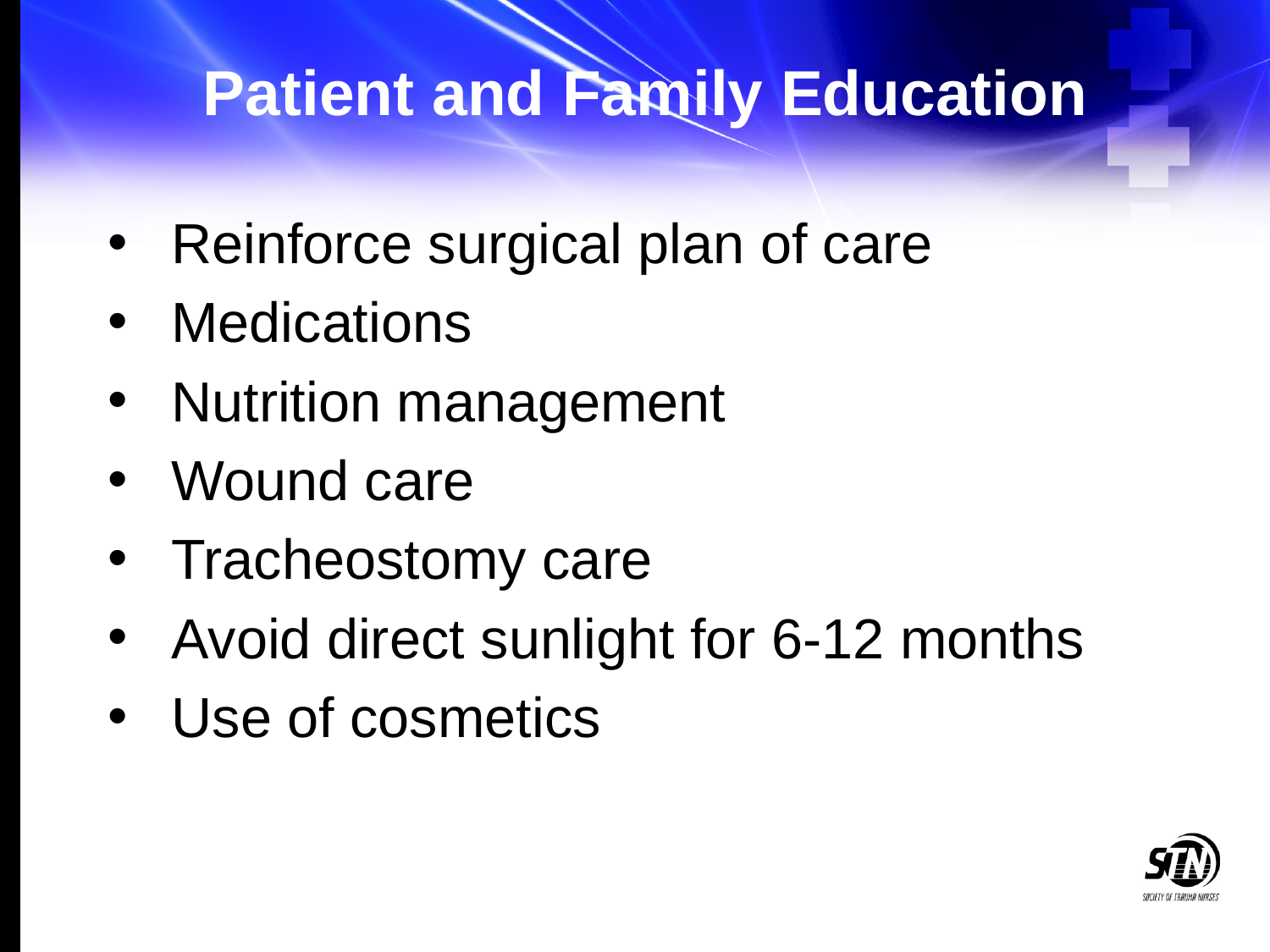

# Patient and Family Education
Reinforce surgical plan of care
Medications
Nutrition management
Wound care
Tracheostomy care
Avoid direct sunlight for 6-12 months
Use of cosmetics